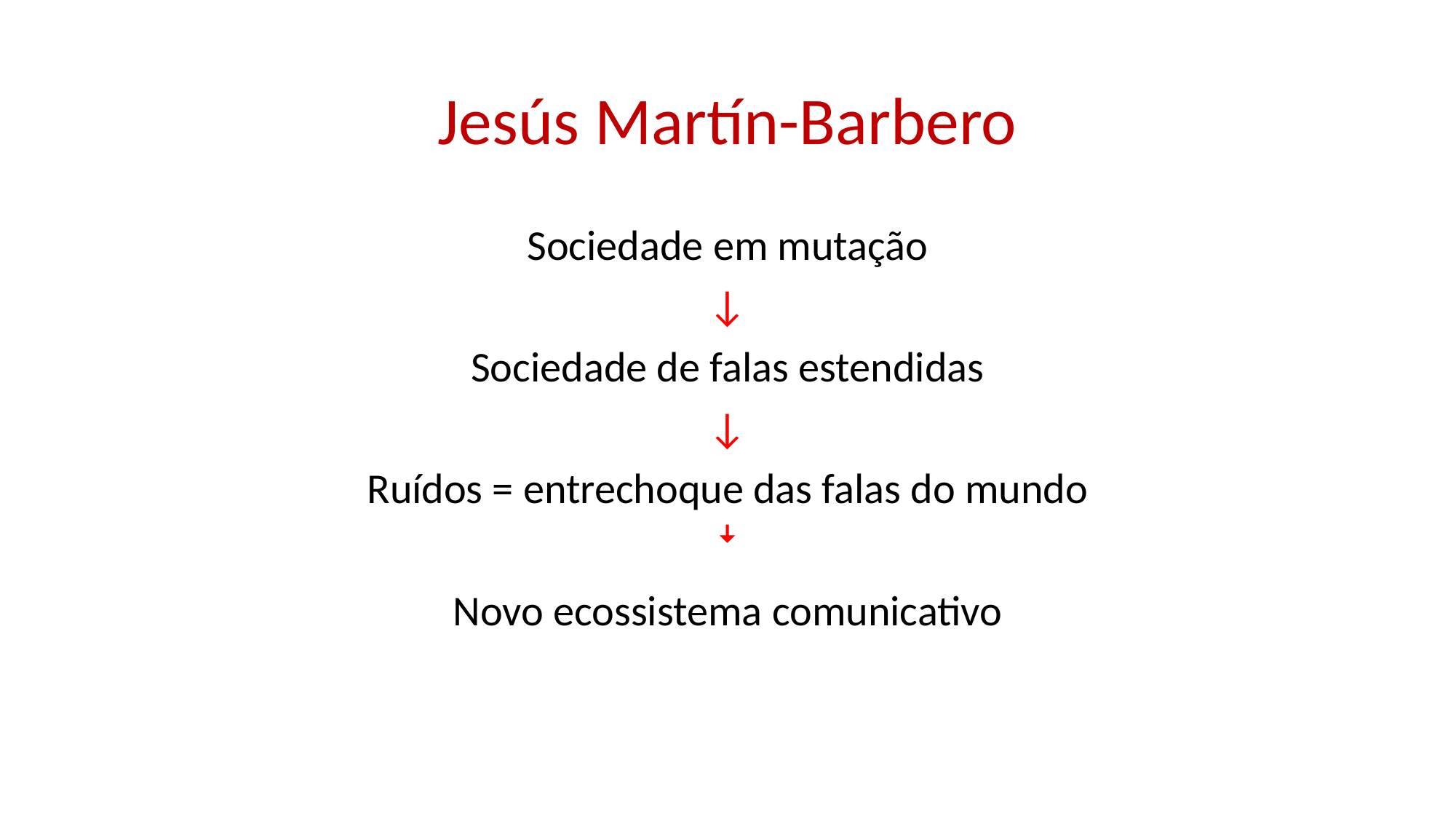

# Jesús Martín-Barbero
Sociedade em mutação
↓
Sociedade de falas estendidas
↓
Ruídos = entrechoque das falas do mundo
ꜜ
Novo ecossistema comunicativo